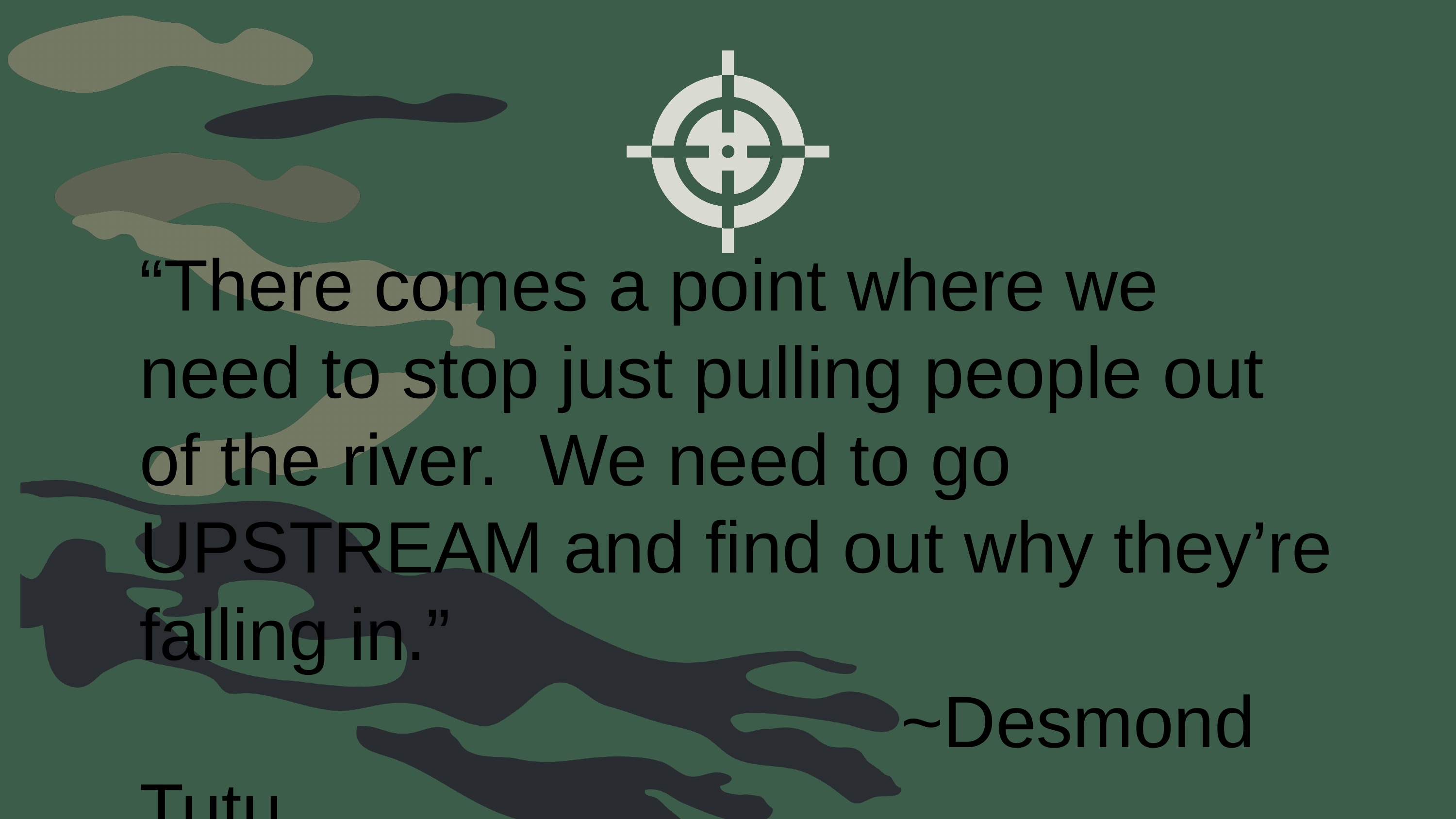

“There comes a point where we need to stop just pulling people out of the river.  We need to go UPSTREAM and find out why they’re falling in.”
	                                  ~Desmond Tutu